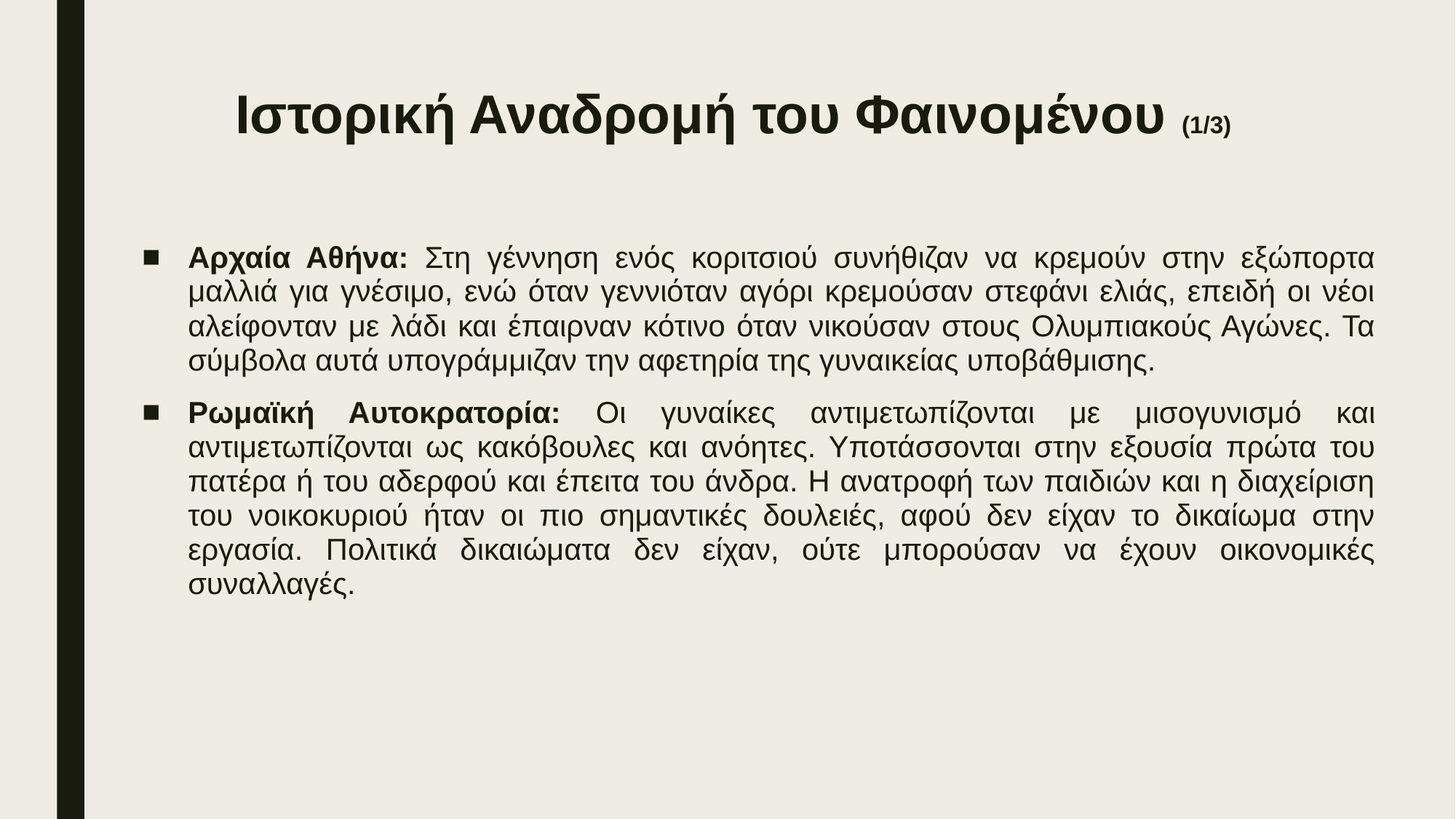

# Ιστορική Αναδρομή του Φαινομένου (1/3)
Αρχαία Αθήνα: Στη γέννηση ενός κοριτσιού συνήθιζαν να κρεμούν στην εξώπορτα μαλλιά για γνέσιμο, ενώ όταν γεννιόταν αγόρι κρεμούσαν στεφάνι ελιάς, επειδή οι νέοι αλείφονταν με λάδι και έπαιρναν κότινο όταν νικούσαν στους Ολυμπιακούς Αγώνες. Τα σύμβολα αυτά υπογράμμιζαν την αφετηρία της γυναικείας υποβάθμισης.
Ρωμαϊκή Αυτοκρατορία: Οι γυναίκες αντιμετωπίζονται με μισογυνισμό και αντιμετωπίζονται ως κακόβουλες και ανόητες. Υποτάσσονται στην εξουσία πρώτα του πατέρα ή του αδερφού και έπειτα του άνδρα. Η ανατροφή των παιδιών και η διαχείριση του νοικοκυριού ήταν οι πιο σημαντικές δουλειές, αφού δεν είχαν το δικαίωμα στην εργασία. Πολιτικά δικαιώματα δεν είχαν, ούτε μπορούσαν να έχουν οικονομικές συναλλαγές.